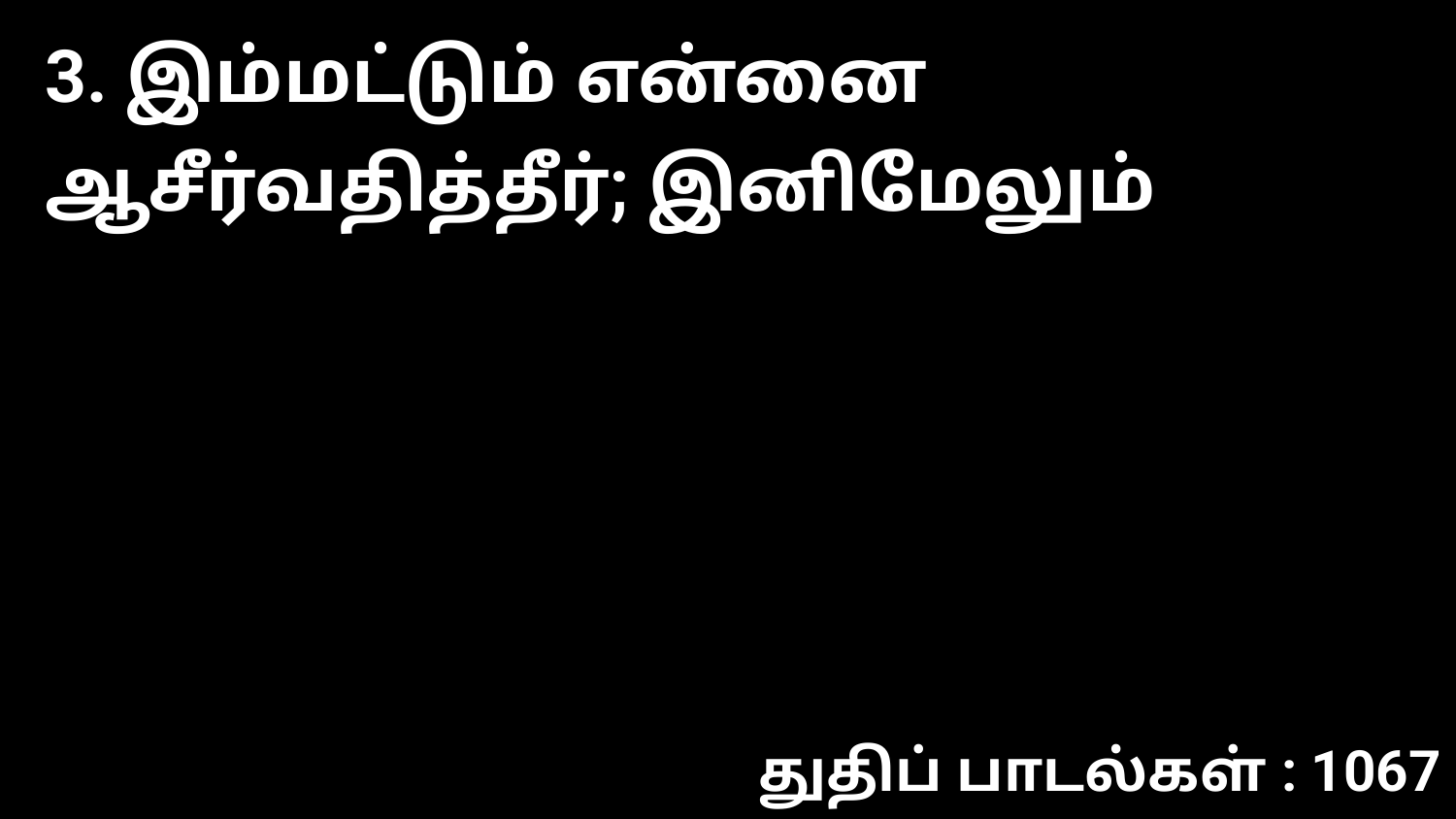

3. இம்மட்டும் என்னை ஆசீர்வதித்தீர்; இனிமேலும்
துதிப் பாடல்கள் : 1067